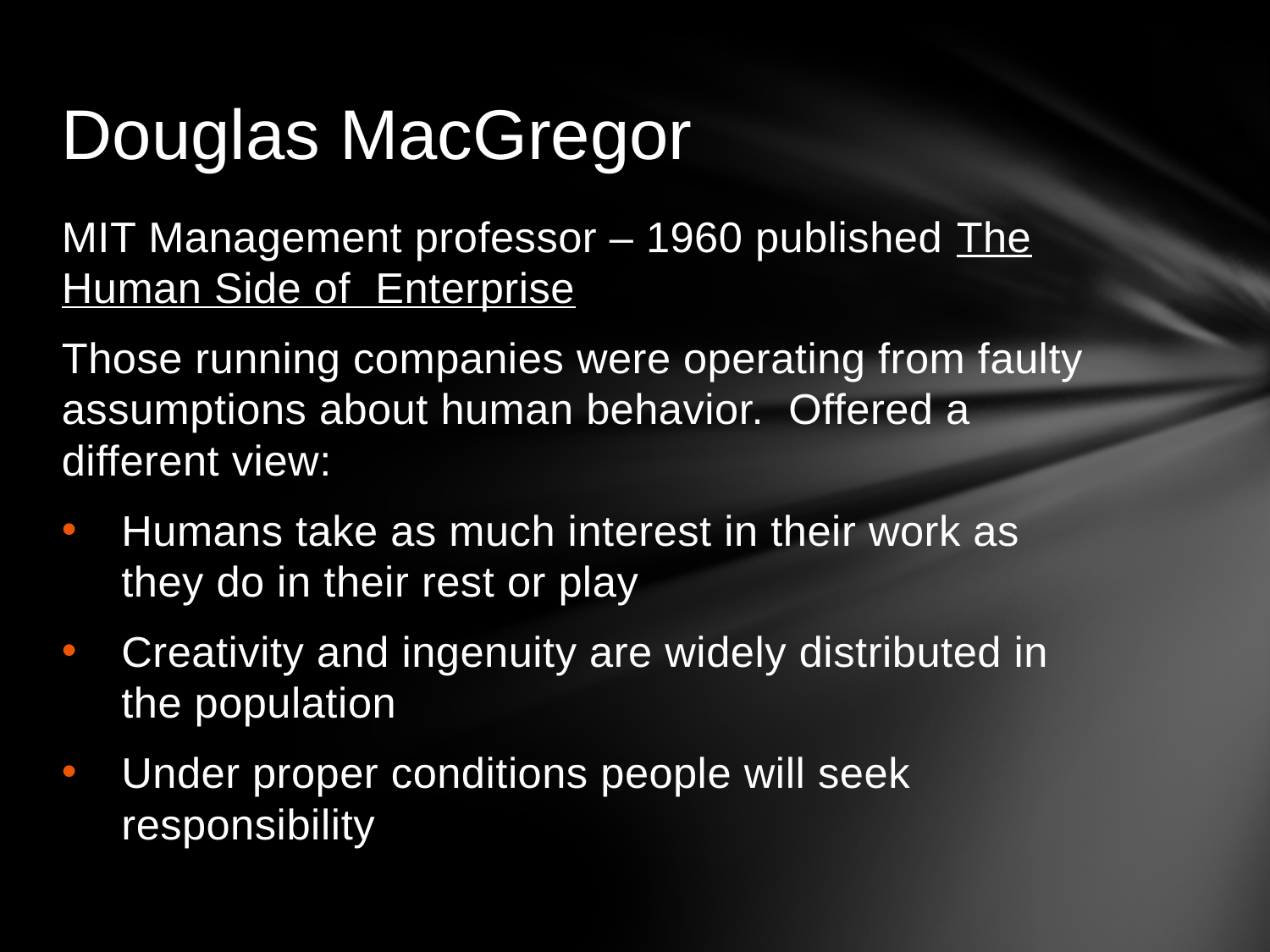

# Douglas MacGregor
MIT Management professor – 1960 published The Human Side of  Enterprise
Those running companies were operating from faulty assumptions about human behavior.  Offered a different view:
Humans take as much interest in their work as they do in their rest or play
Creativity and ingenuity are widely distributed in the population
Under proper conditions people will seek responsibility